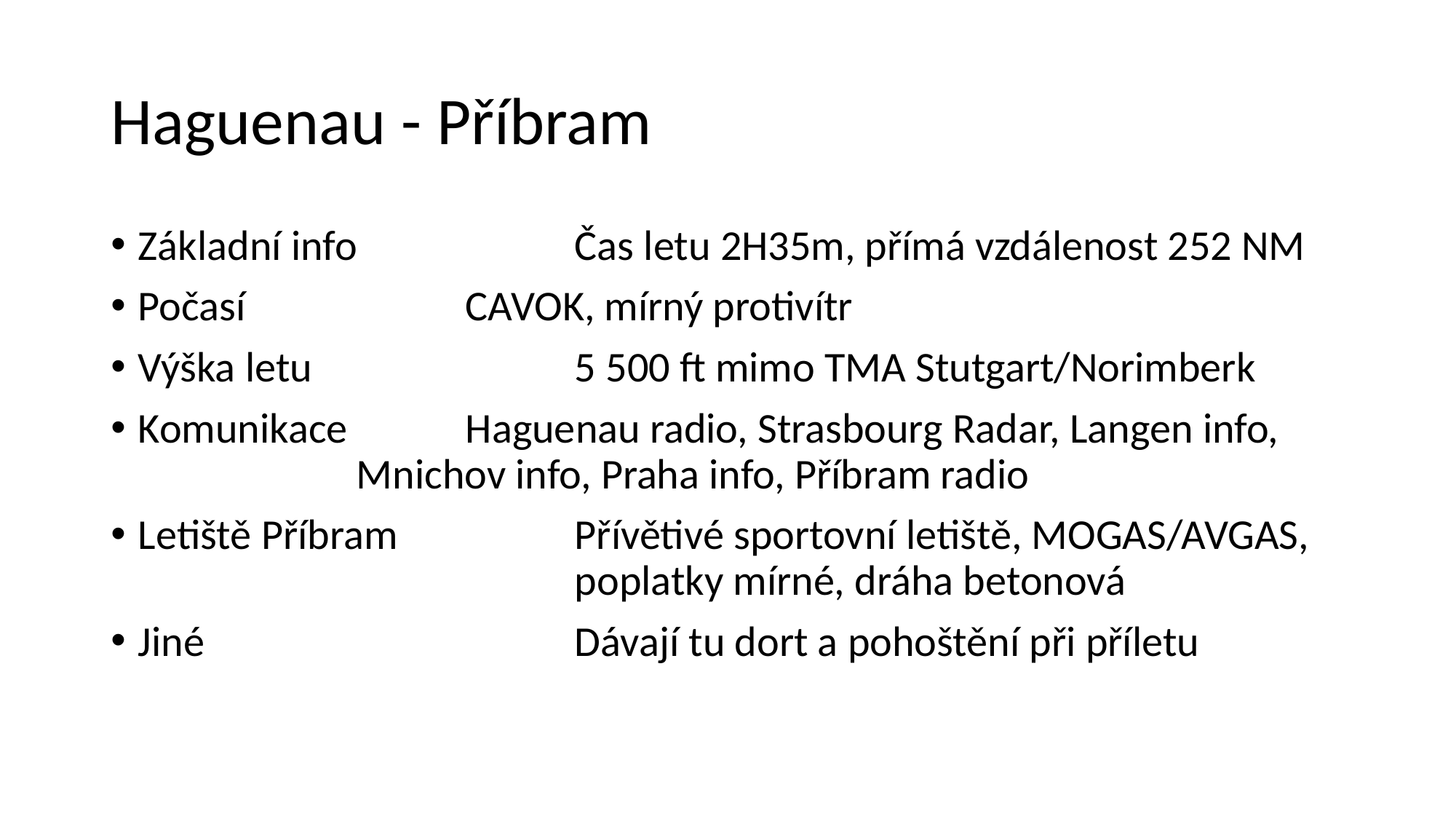

# Haguenau - Příbram
Základní info		Čas letu 2H35m, přímá vzdálenost 252 NM
Počasí			CAVOK, mírný protivítr
Výška letu			5 500 ft mimo TMA Stutgart/Norimberk
Komunikace		Haguenau radio, Strasbourg Radar, Langen info, 			Mnichov info, Praha info, Příbram radio
Letiště Příbram		Přívětivé sportovní letiště, MOGAS/AVGAS, 					poplatky mírné, dráha betonová
Jiné				Dávají tu dort a pohoštění při příletu